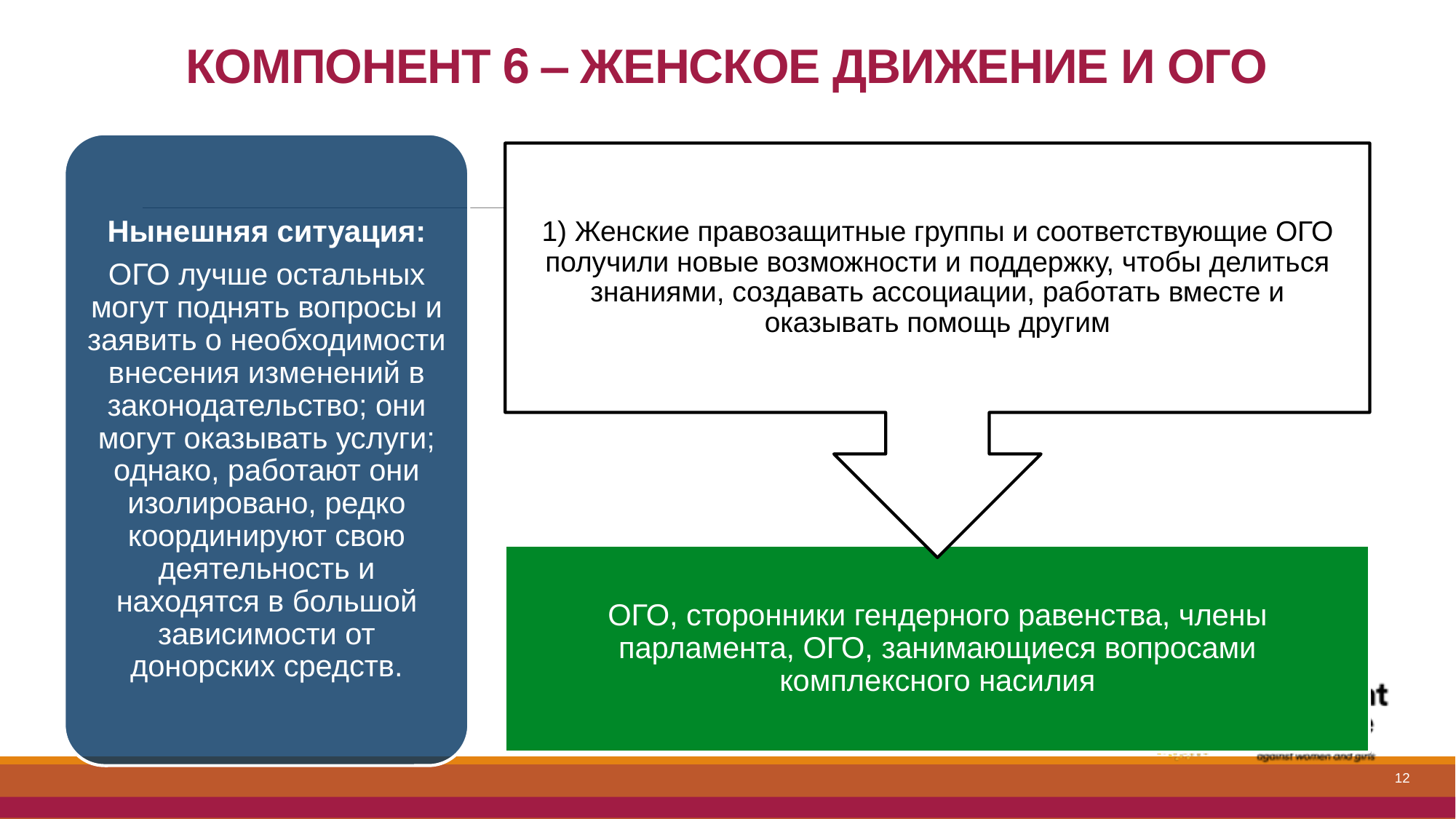

# КОМПОНЕНТ 6 – ЖЕНСКОЕ ДВИЖЕНИЕ И ОГО

Нынешняя ситуация:
ОГО лучше остальных могут поднять вопросы и заявить о необходимости внесения изменений в законодательство; они могут оказывать услуги; однако, работают они изолировано, редко координируют свою деятельность и находятся в большой зависимости от донорских средств.

1) Женские правозащитные группы и соответствующие ОГО получили новые возможности и поддержку, чтобы делиться знаниями, создавать ассоциации, работать вместе и оказывать помощь другим

ОГО, сторонники гендерного равенства, члены парламента, ОГО, занимающиеся вопросами комплексного насилия